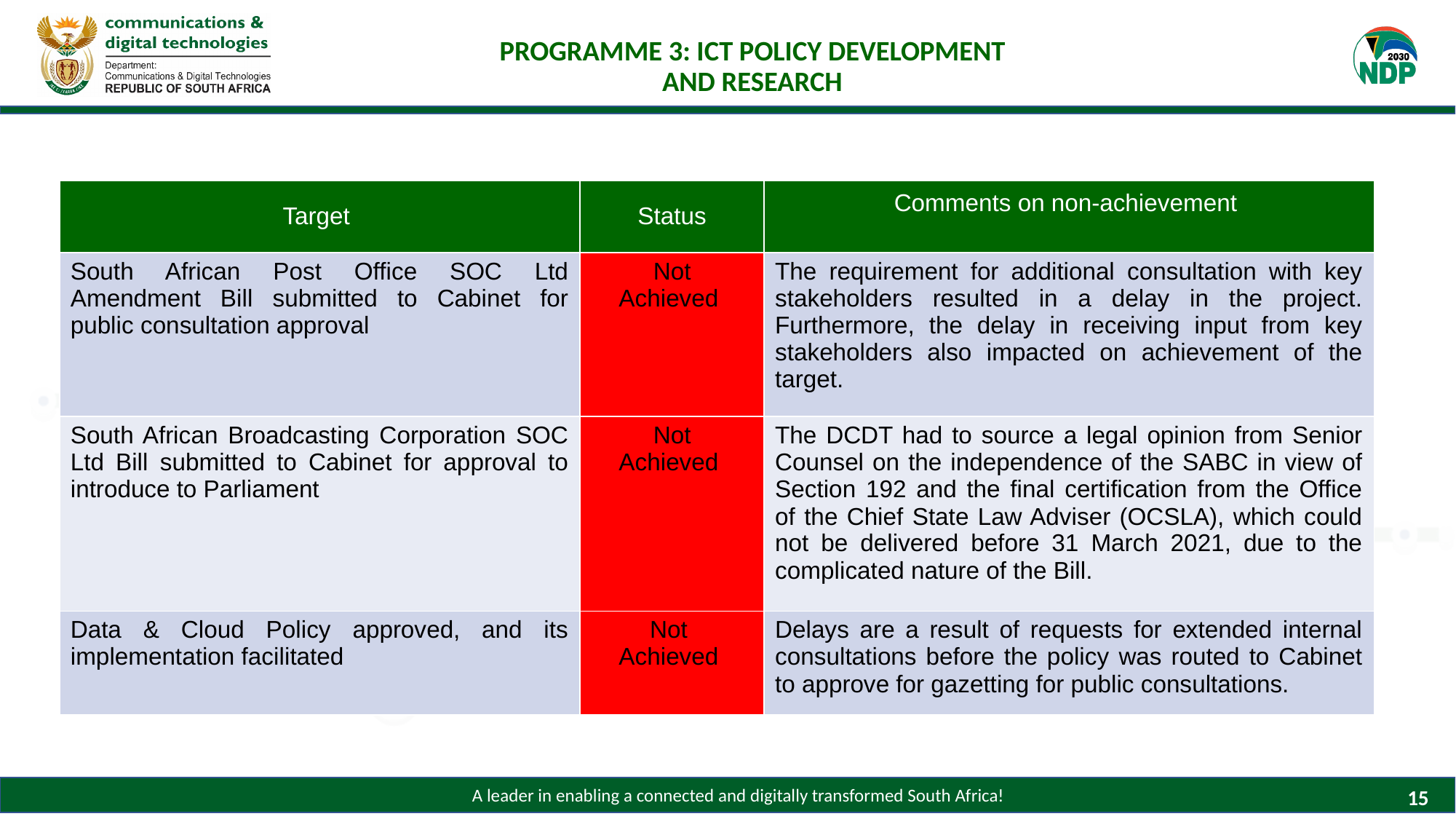

# PROGRAMME 3: ICT POLICY DEVELOPMENT AND RESEARCH
| Target | Status | Comments on non-achievement |
| --- | --- | --- |
| South African Post Office SOC Ltd Amendment Bill submitted to Cabinet for public consultation approval | Not Achieved | The requirement for additional consultation with key stakeholders resulted in a delay in the project. Furthermore, the delay in receiving input from key stakeholders also impacted on achievement of the target. |
| South African Broadcasting Corporation SOC Ltd Bill submitted to Cabinet for approval to introduce to Parliament | Not Achieved | The DCDT had to source a legal opinion from Senior Counsel on the independence of the SABC in view of Section 192 and the final certification from the Office of the Chief State Law Adviser (OCSLA), which could not be delivered before 31 March 2021, due to the complicated nature of the Bill. |
| Data & Cloud Policy approved, and its implementation facilitated | Not Achieved | Delays are a result of requests for extended internal consultations before the policy was routed to Cabinet to approve for gazetting for public consultations. |